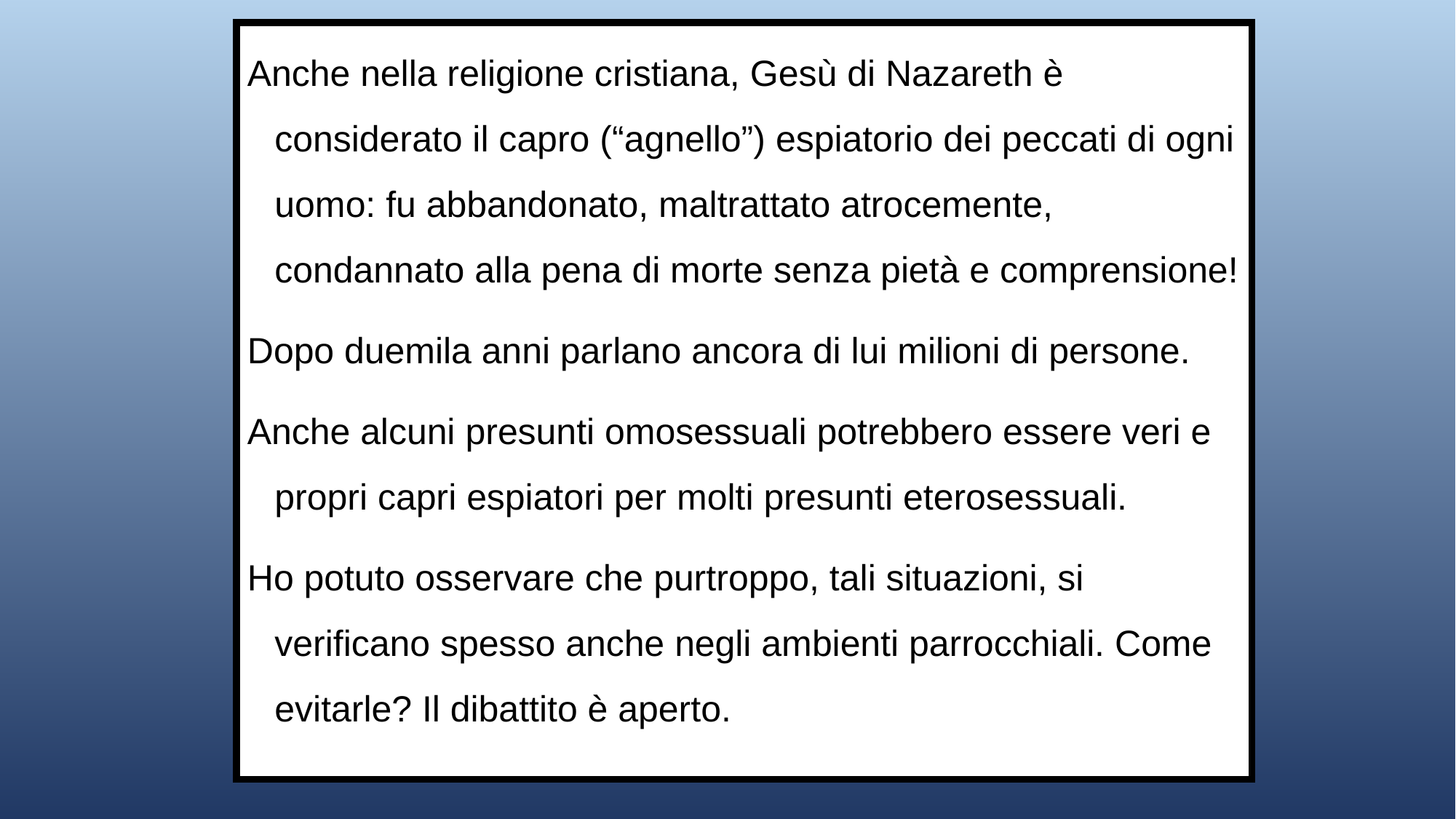

Anche nella religione cristiana, Gesù di Nazareth è considerato il capro (“agnello”) espiatorio dei peccati di ogni uomo: fu abbandonato, maltrattato atrocemente, condannato alla pena di morte senza pietà e comprensione!
Dopo duemila anni parlano ancora di lui milioni di persone.
Anche alcuni presunti omosessuali potrebbero essere veri e propri capri espiatori per molti presunti eterosessuali.
Ho potuto osservare che purtroppo, tali situazioni, si verificano spesso anche negli ambienti parrocchiali. Come evitarle? Il dibattito è aperto.